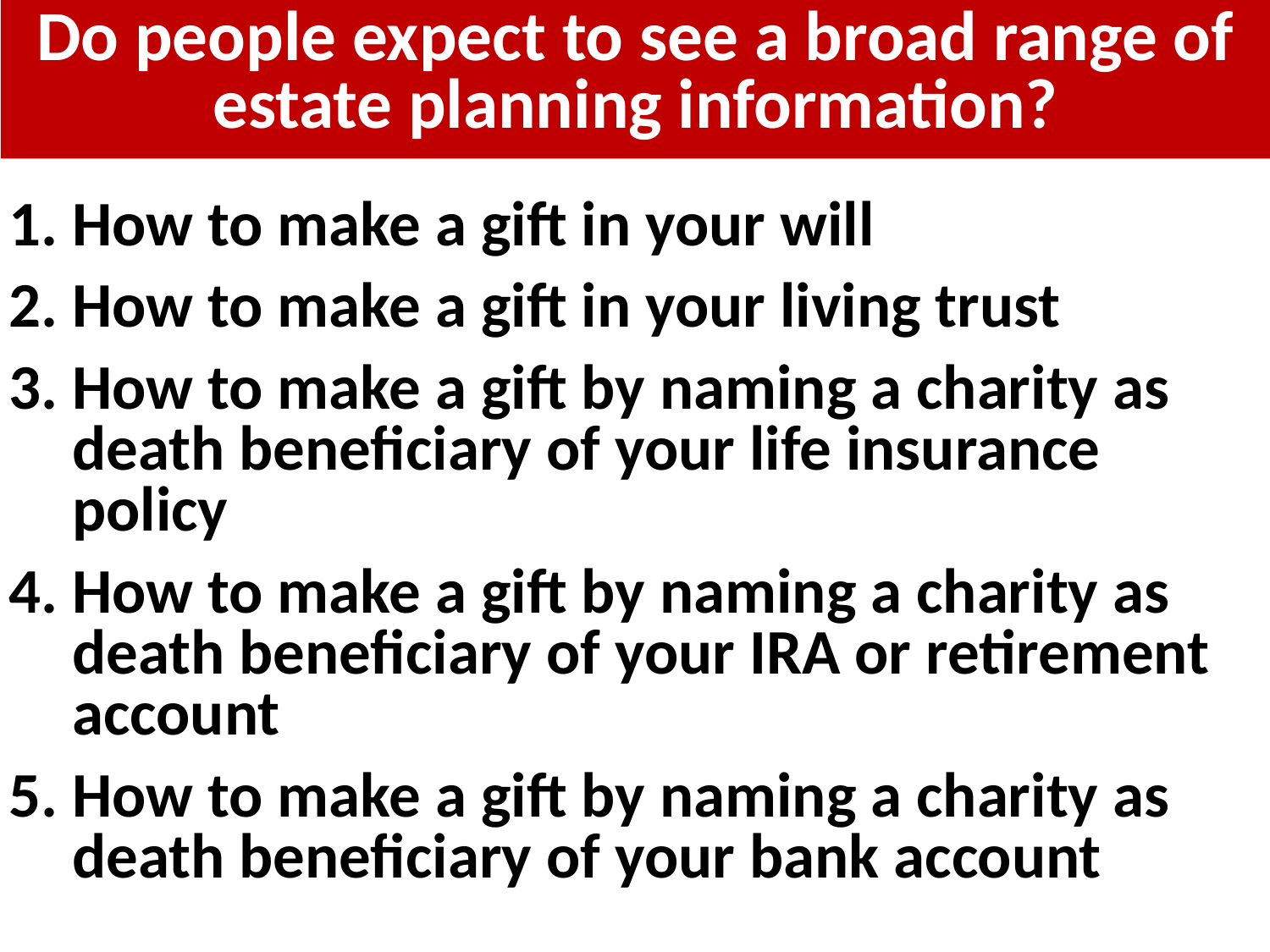

Do people expect to see a broad range of estate planning information?
How to make a gift in your will
How to make a gift in your living trust
How to make a gift by naming a charity as death beneficiary of your life insurance policy
How to make a gift by naming a charity as death beneficiary of your IRA or retirement account
How to make a gift by naming a charity as death beneficiary of your bank account